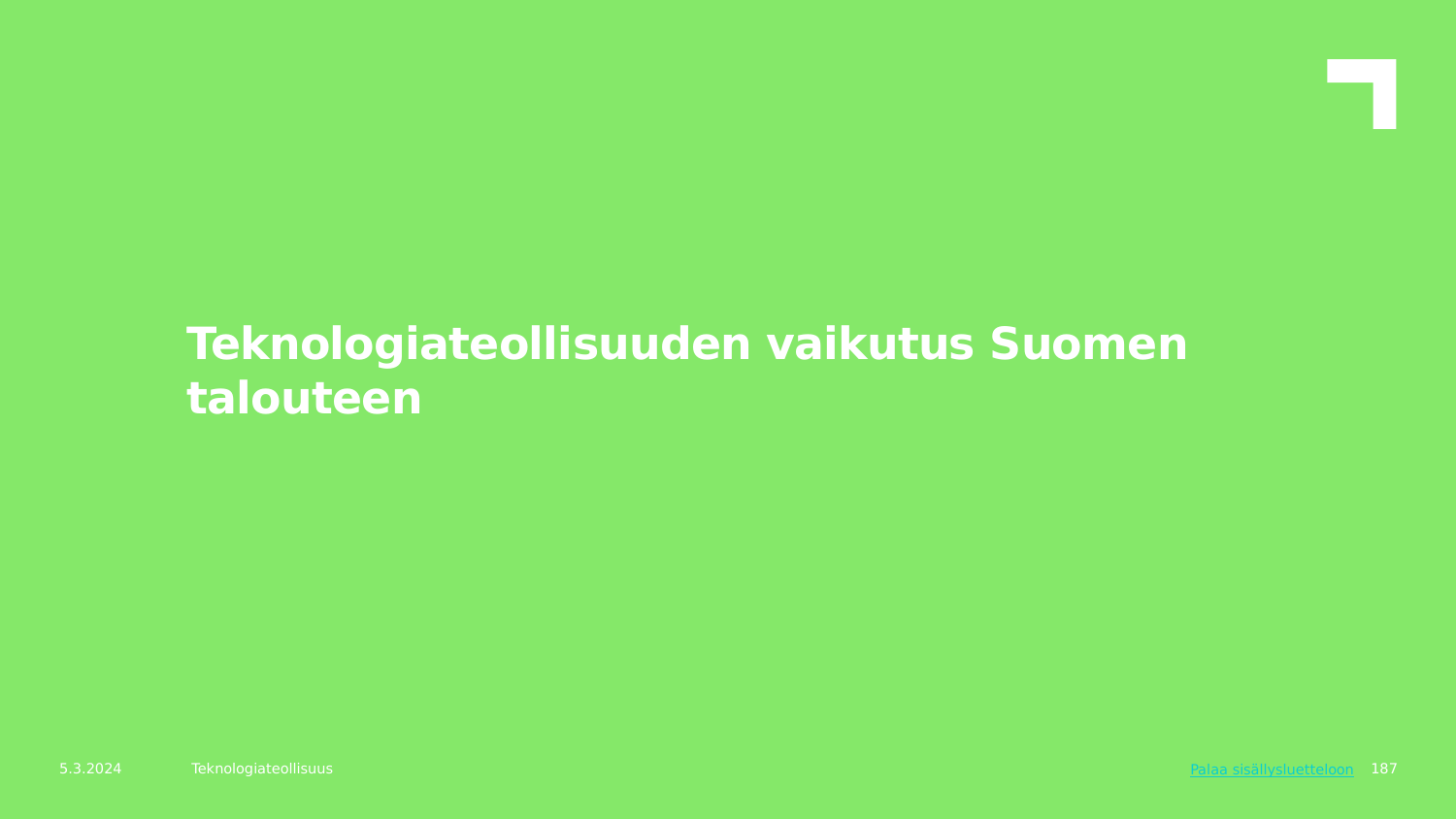

Teknologiateollisuuden vaikutus Suomen talouteen
5.3.2024
Teknologiateollisuus
187
Palaa sisällysluetteloon